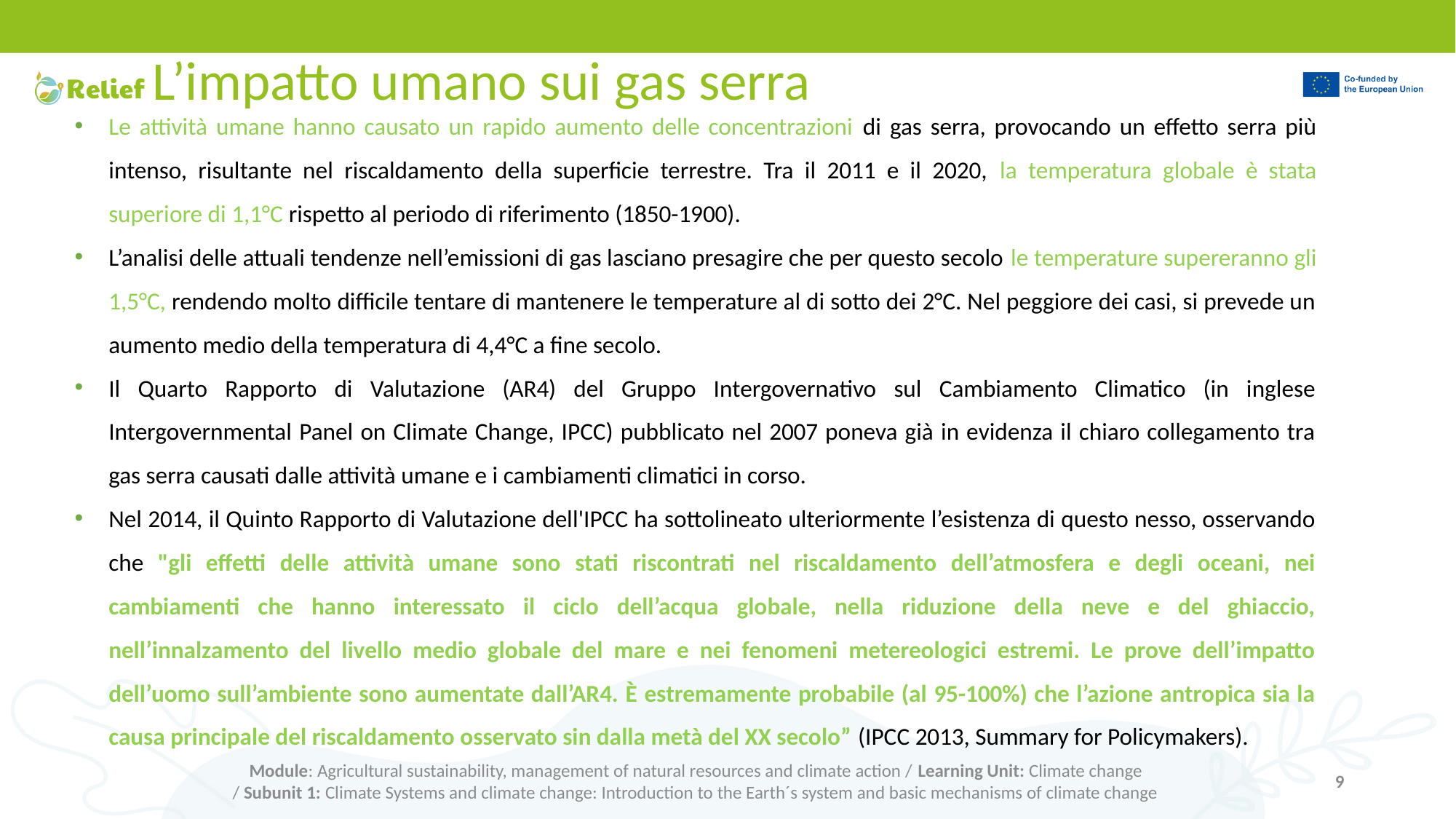

# L’impatto umano sui gas serra
Le attività umane hanno causato un rapido aumento delle concentrazioni di gas serra, provocando un effetto serra più intenso, risultante nel riscaldamento della superficie terrestre. Tra il 2011 e il 2020, la temperatura globale è stata superiore di 1,1°C rispetto al periodo di riferimento (1850-1900).
L’analisi delle attuali tendenze nell’emissioni di gas lasciano presagire che per questo secolo le temperature supereranno gli 1,5°C, rendendo molto difficile tentare di mantenere le temperature al di sotto dei 2°C. Nel peggiore dei casi, si prevede un aumento medio della temperatura di 4,4°C a fine secolo.
Il Quarto Rapporto di Valutazione (AR4) del Gruppo Intergovernativo sul Cambiamento Climatico (in inglese Intergovernmental Panel on Climate Change, IPCC) pubblicato nel 2007 poneva già in evidenza il chiaro collegamento tra gas serra causati dalle attività umane e i cambiamenti climatici in corso.
Nel 2014, il Quinto Rapporto di Valutazione dell'IPCC ha sottolineato ulteriormente l’esistenza di questo nesso, osservando che "gli effetti delle attività umane sono stati riscontrati nel riscaldamento dell’atmosfera e degli oceani, nei cambiamenti che hanno interessato il ciclo dell’acqua globale, nella riduzione della neve e del ghiaccio, nell’innalzamento del livello medio globale del mare e nei fenomeni metereologici estremi. Le prove dell’impatto dell’uomo sull’ambiente sono aumentate dall’AR4. È estremamente probabile (al 95-100%) che l’azione antropica sia la causa principale del riscaldamento osservato sin dalla metà del XX secolo” (IPCC 2013, Summary for Policymakers).
Module: Agricultural sustainability, management of natural resources and climate action / Learning Unit: Climate change
/ Subunit 1: Climate Systems and climate change: Introduction to the Earth´s system and basic mechanisms of climate change
9